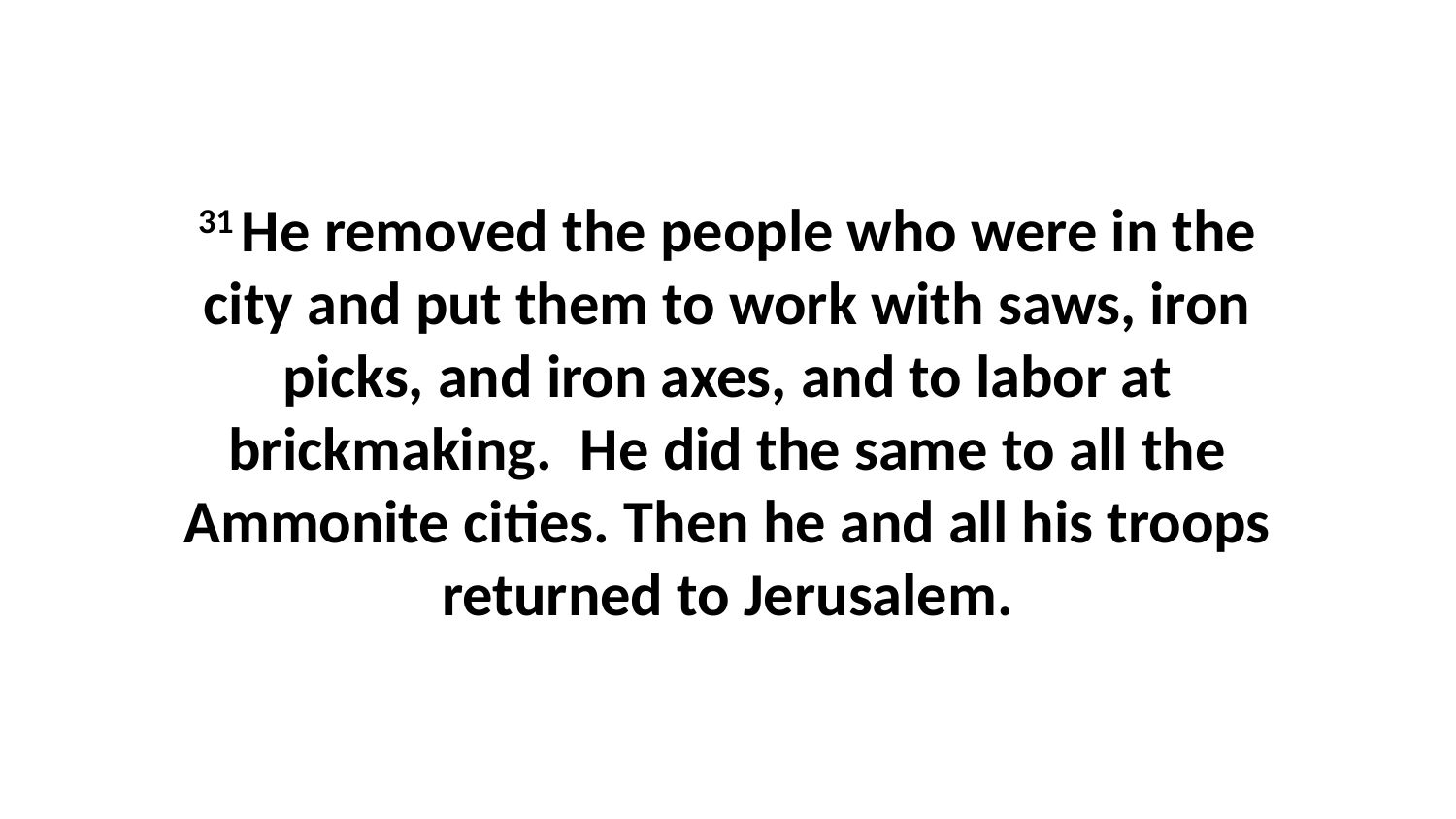

31 He removed the people who were in the city and put them to work with saws, iron picks, and iron axes, and to labor at brickmaking.  He did the same to all the Ammonite cities. Then he and all his troops returned to Jerusalem.